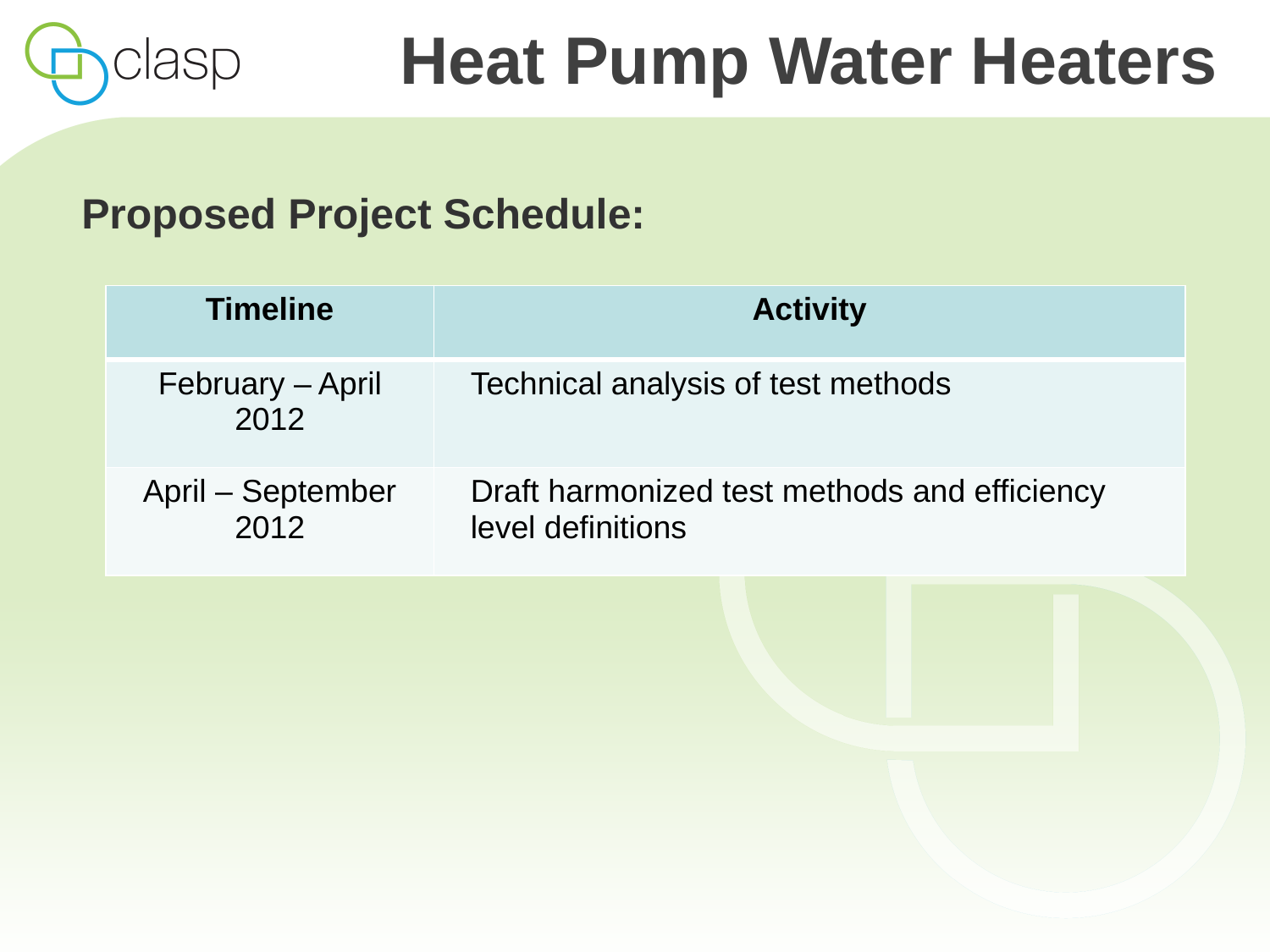

# Heat Pump Water Heaters
Proposed Project Schedule:

| Timeline | Activity |
| --- | --- |
| February – April 2012 | Technical analysis of test methods |
| April – September 2012 | Draft harmonized test methods and efficiency level definitions |